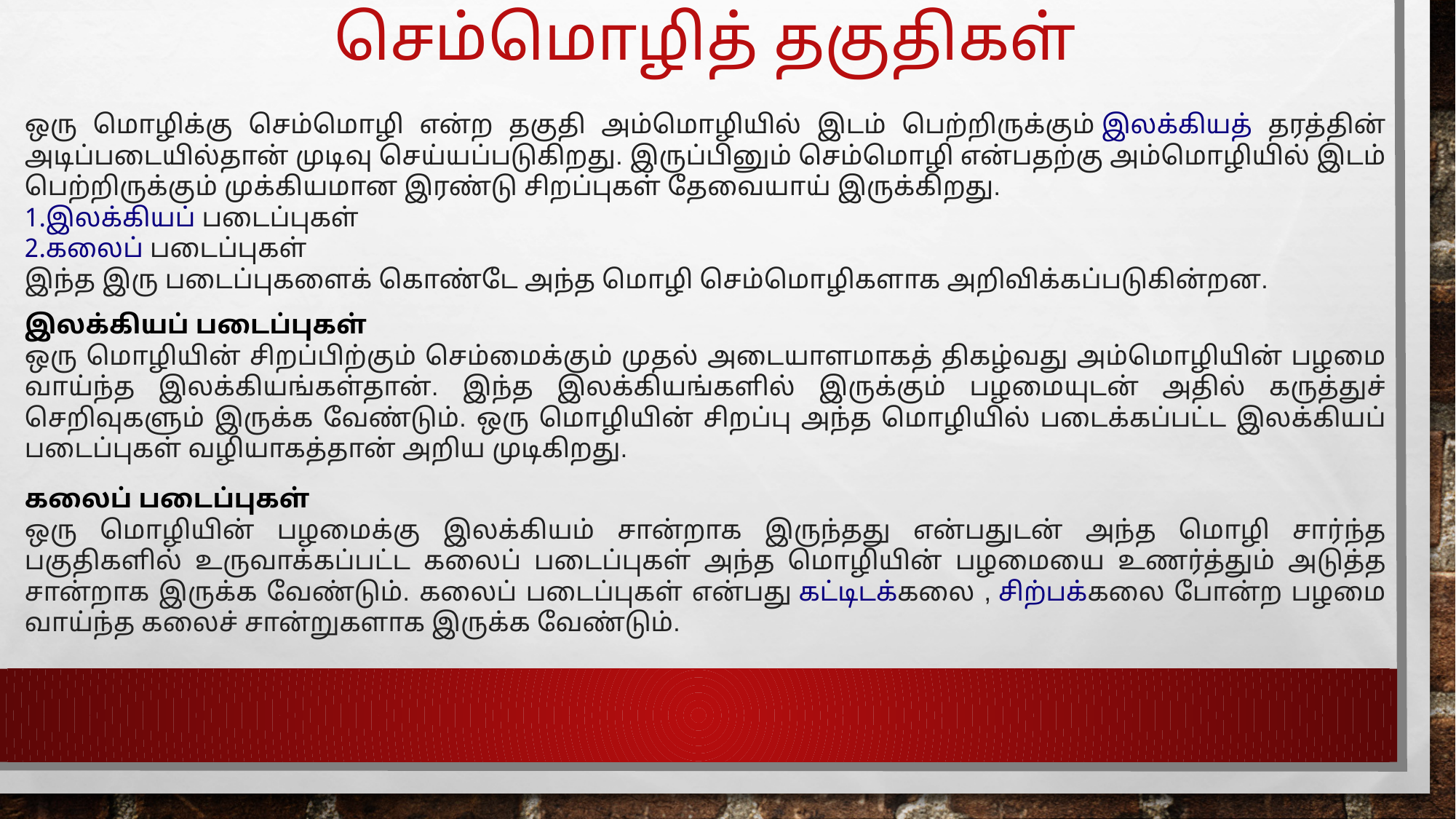

# செம்மொழித் தகுதிகள்
ஒரு மொழிக்கு செம்மொழி என்ற தகுதி அம்மொழியில் இடம் பெற்றிருக்கும் இலக்கியத் தரத்தின் அடிப்படையில்தான் முடிவு செய்யப்படுகிறது. இருப்பினும் செம்மொழி என்பதற்கு அம்மொழியில் இடம் பெற்றிருக்கும் முக்கியமான இரண்டு சிறப்புகள் தேவையாய் இருக்கிறது.
இலக்கியப் படைப்புகள்
கலைப் படைப்புகள்
இந்த இரு படைப்புகளைக் கொண்டே அந்த மொழி செம்மொழிகளாக அறிவிக்கப்படுகின்றன.

இலக்கியப் படைப்புகள்
ஒரு மொழியின் சிறப்பிற்கும் செம்மைக்கும் முதல் அடையாளமாகத் திகழ்வது அம்மொழியின் பழமை வாய்ந்த இலக்கியங்கள்தான். இந்த இலக்கியங்களில் இருக்கும் பழமையுடன் அதில் கருத்துச் செறிவுகளும் இருக்க வேண்டும். ஒரு மொழியின் சிறப்பு அந்த மொழியில் படைக்கப்பட்ட இலக்கியப் படைப்புகள் வழியாகத்தான் அறிய முடிகிறது.

கலைப் படைப்புகள்
ஒரு மொழியின் பழமைக்கு இலக்கியம் சான்றாக இருந்தது என்பதுடன் அந்த மொழி சார்ந்த பகுதிகளில் உருவாக்கப்பட்ட கலைப் படைப்புகள் அந்த மொழியின் பழமையை உணர்த்தும் அடுத்த சான்றாக இருக்க வேண்டும். கலைப் படைப்புகள் என்பது கட்டிடக்கலை , சிற்பக்கலை போன்ற பழமை வாய்ந்த கலைச் சான்றுகளாக இருக்க வேண்டும்.